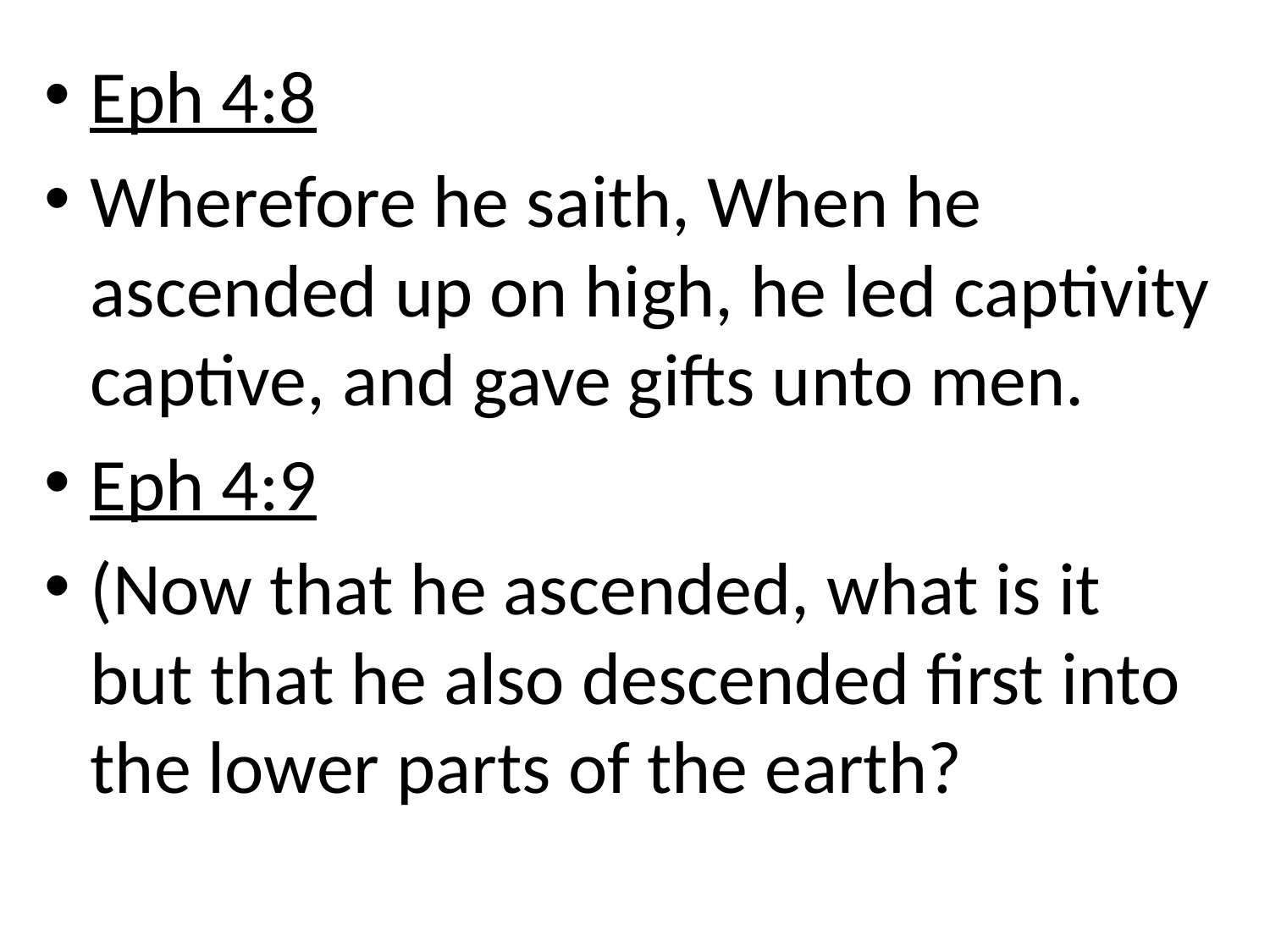

Eph 4:8
Wherefore he saith, When he ascended up on high, he led captivity captive, and gave gifts unto men.
Eph 4:9
(Now that he ascended, what is it but that he also descended first into the lower parts of the earth?